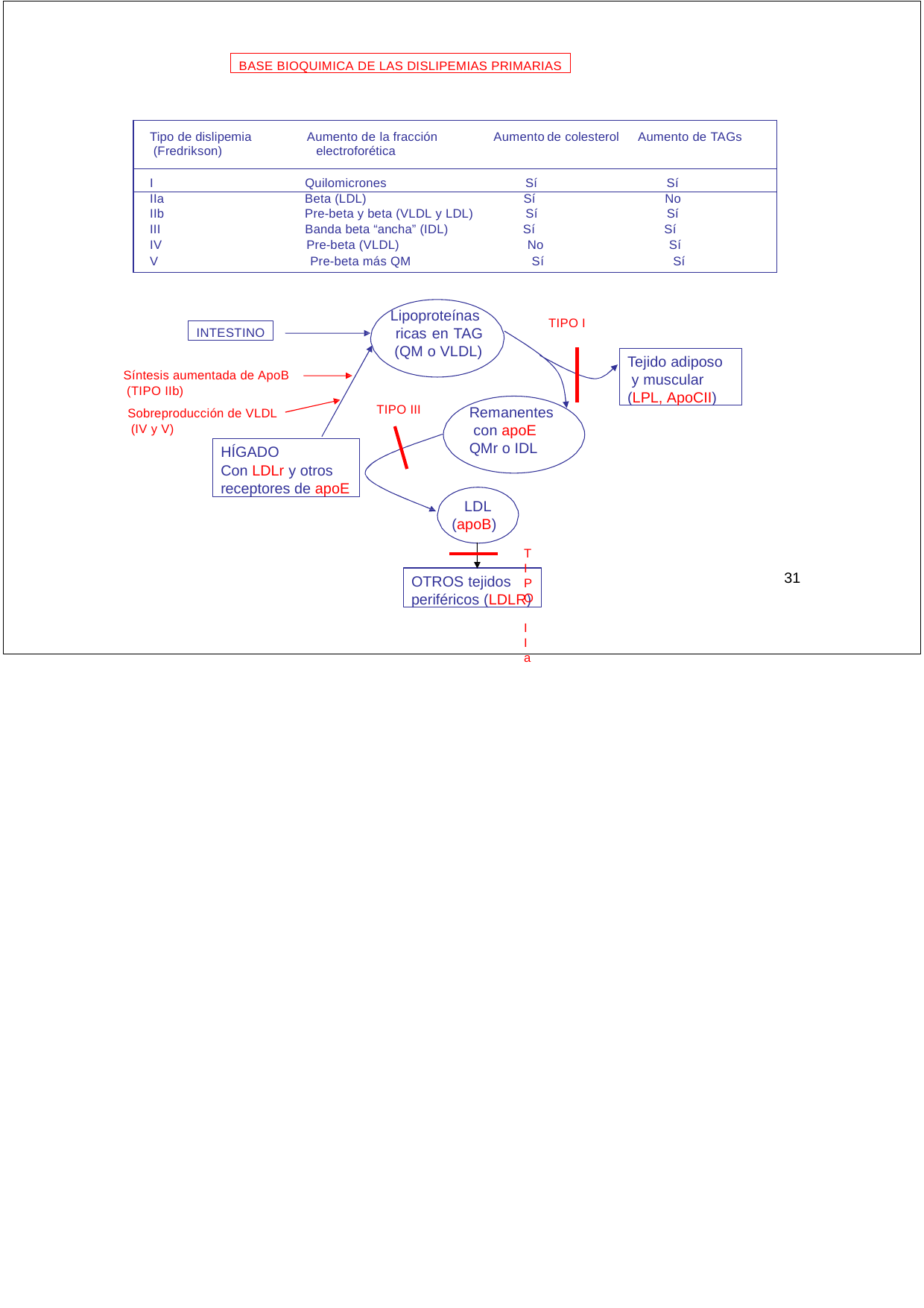

BASE BIOQUIMICA DE LAS DISLIPEMIAS PRIMARIAS
| Tipo de dislipemia (Fredrikson) | Aumento de la fracción electroforética | Aumento | de | colesterol | Aumento | de | TAGs |
| --- | --- | --- | --- | --- | --- | --- | --- |
| I | Quilomicrones | Sí | Sí |  |  |  |  |
| IIa | Beta (LDL) | Sí | No |  |  |  |  |
| IIb | Pre-beta y beta (VLDL y LDL) | Sí | Sí |  |  |  |  |
| III | Banda beta “ancha” (IDL) | Sí | Sí |  |  |  |  |
| IV | Pre-beta (VLDL) | No | Sí |  |  |  |  |
| V | Pre-beta más QM | Sí | Sí |  |  |  |  |

Lipoproteínas  ricas en TAG  (QM o VLDL)
TIPO I
INTESTINO

Tejido adiposo  y muscular  (LPL, ApoCII)
Síntesis aumentada de ApoB  (TIPO IIb)
Sobreproducción de VLDL  (IV y V)

TIPO III
Remanentes  con apoE  QMr o IDL
HÍGADO
Con LDLr y otros  receptores de apoE
LDL
(apoB)
TIPO IIa

31
OTROS tejidos  periféricos (LDLR)